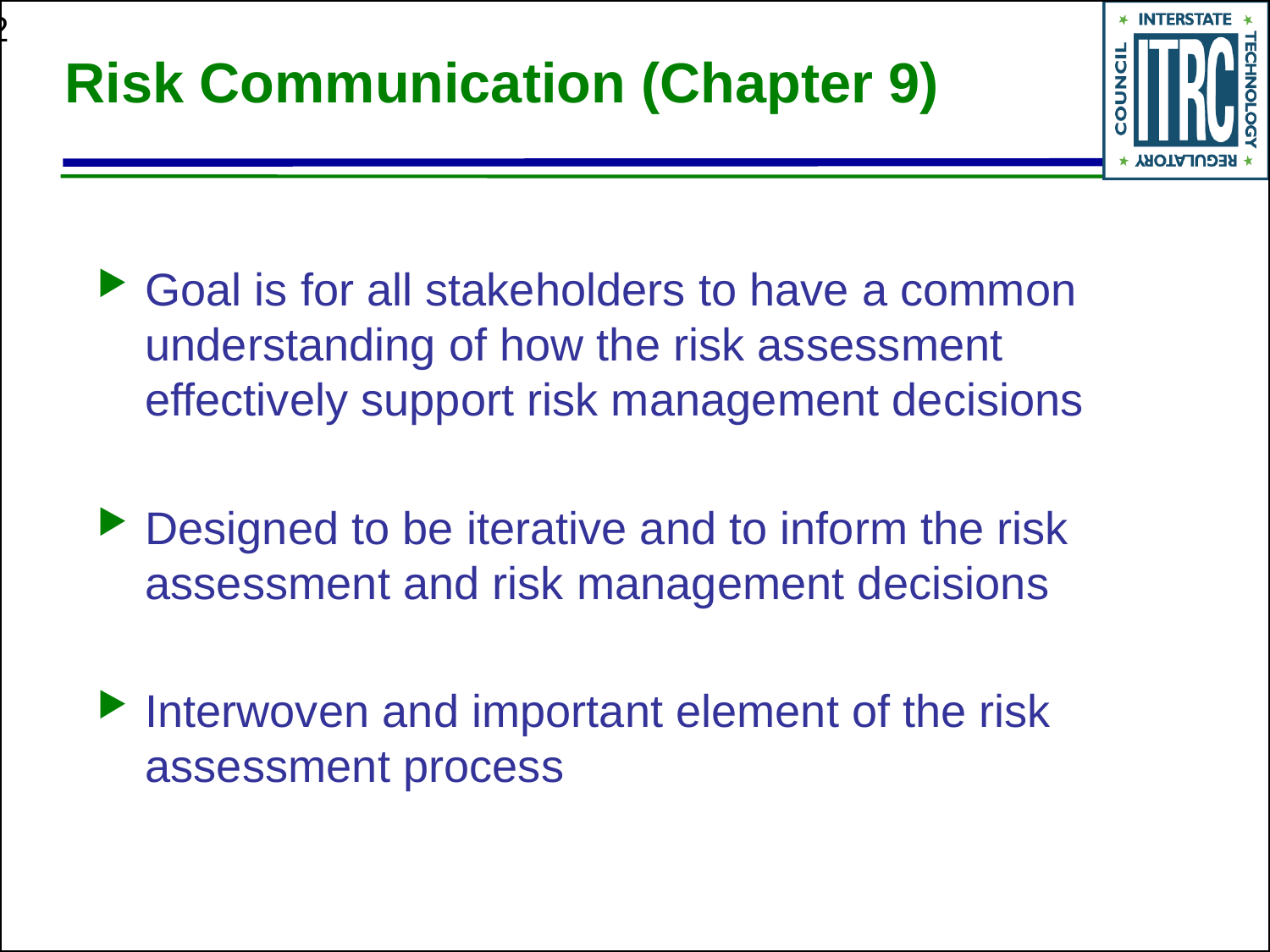

# Risk Communication (Chapter 9)
Goal is for all stakeholders to have a common understanding of how the risk assessment effectively support risk management decisions

Designed to be iterative and to inform the risk assessment and risk management decisions

Interwoven and important element of the risk assessment process